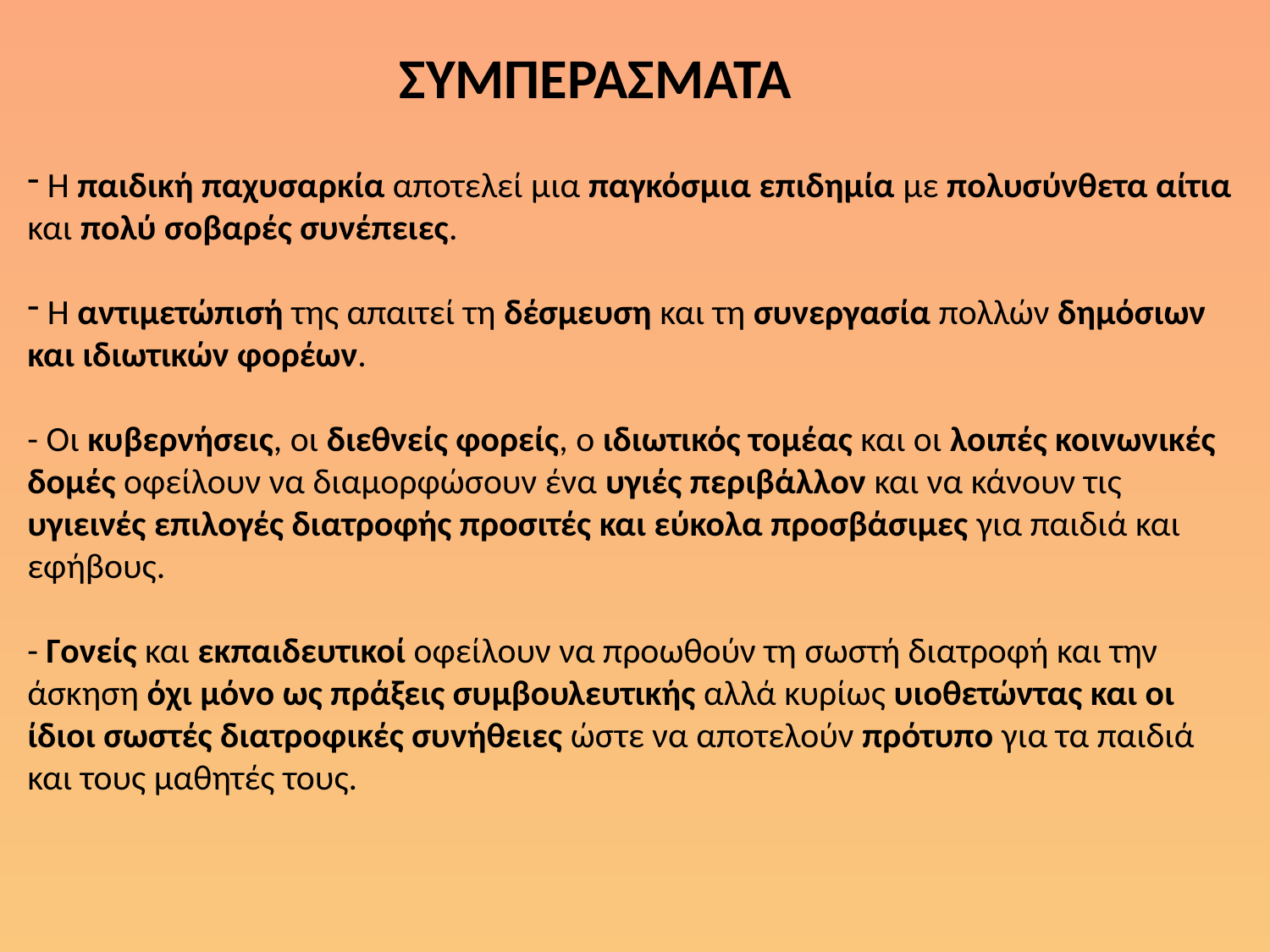

ΣΥΜΠΕΡΑΣΜΑΤΑ
 Η παιδική παχυσαρκία αποτελεί μια παγκόσμια επιδημία με πολυσύνθετα αίτια και πολύ σοβαρές συνέπειες.

 Η αντιμετώπισή της απαιτεί τη δέσμευση και τη συνεργασία πολλών δημόσιων και ιδιωτικών φορέων.

- Οι κυβερνήσεις, οι διεθνείς φορείς, ο ιδιωτικός τομέας και οι λοιπές κοινωνικές δομές οφείλουν να διαμορφώσουν ένα υγιές περιβάλλον και να κάνουν τις υγιεινές επιλογές διατροφής προσιτές και εύκολα προσβάσιμες για παιδιά και εφήβους.

- Γονείς και εκπαιδευτικοί οφείλουν να προωθούν τη σωστή διατροφή και την άσκηση όχι μόνο ως πράξεις συμβουλευτικής αλλά κυρίως υιοθετώντας και οι ίδιοι σωστές διατροφικές συνήθειες ώστε να αποτελούν πρότυπο για τα παιδιά και τους μαθητές τους.